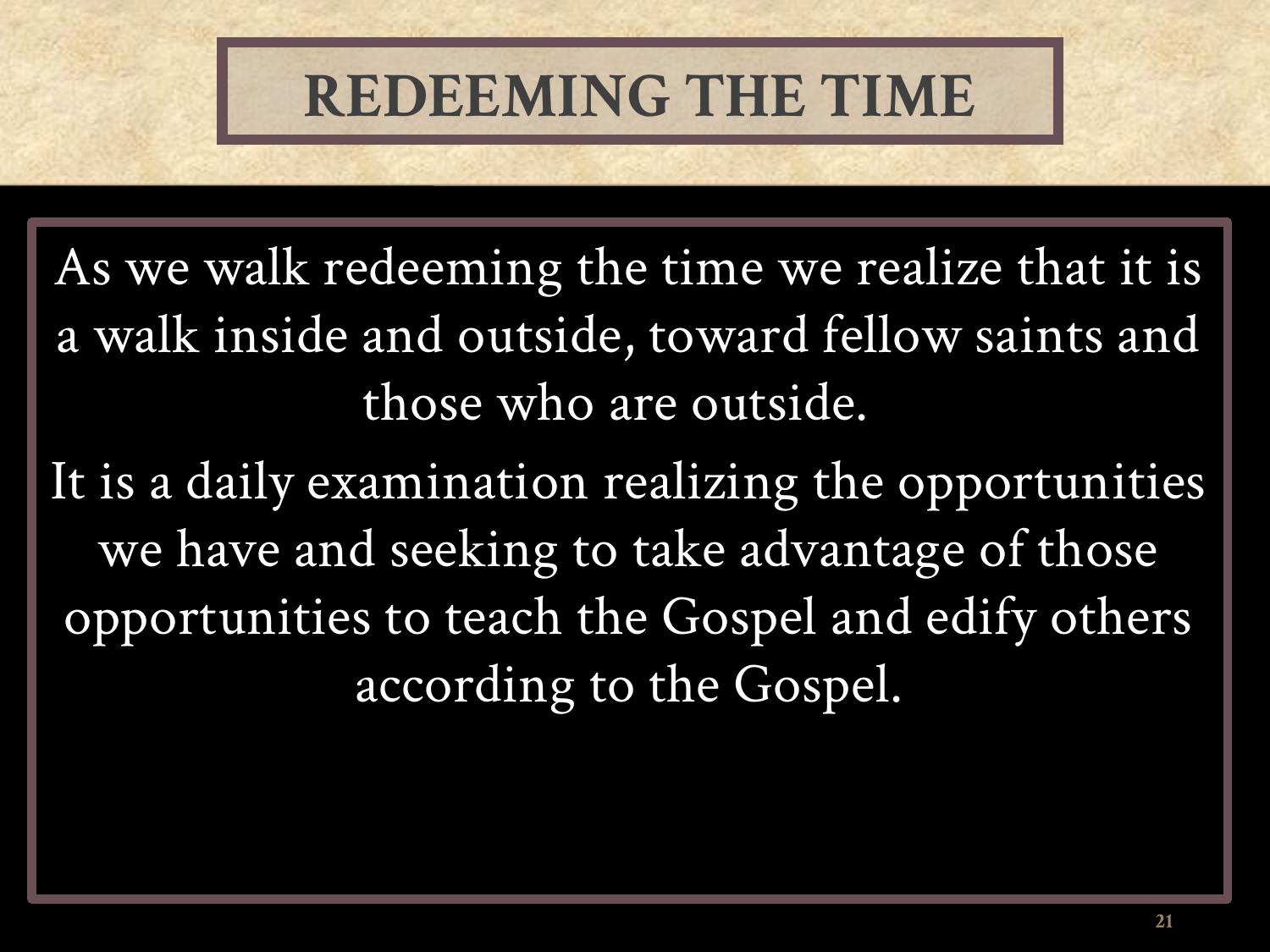

# Redeeming the Time
As we walk redeeming the time we realize that it is a walk inside and outside, toward fellow saints and those who are outside.
It is a daily examination realizing the opportunities we have and seeking to take advantage of those opportunities to teach the Gospel and edify others according to the Gospel.
21